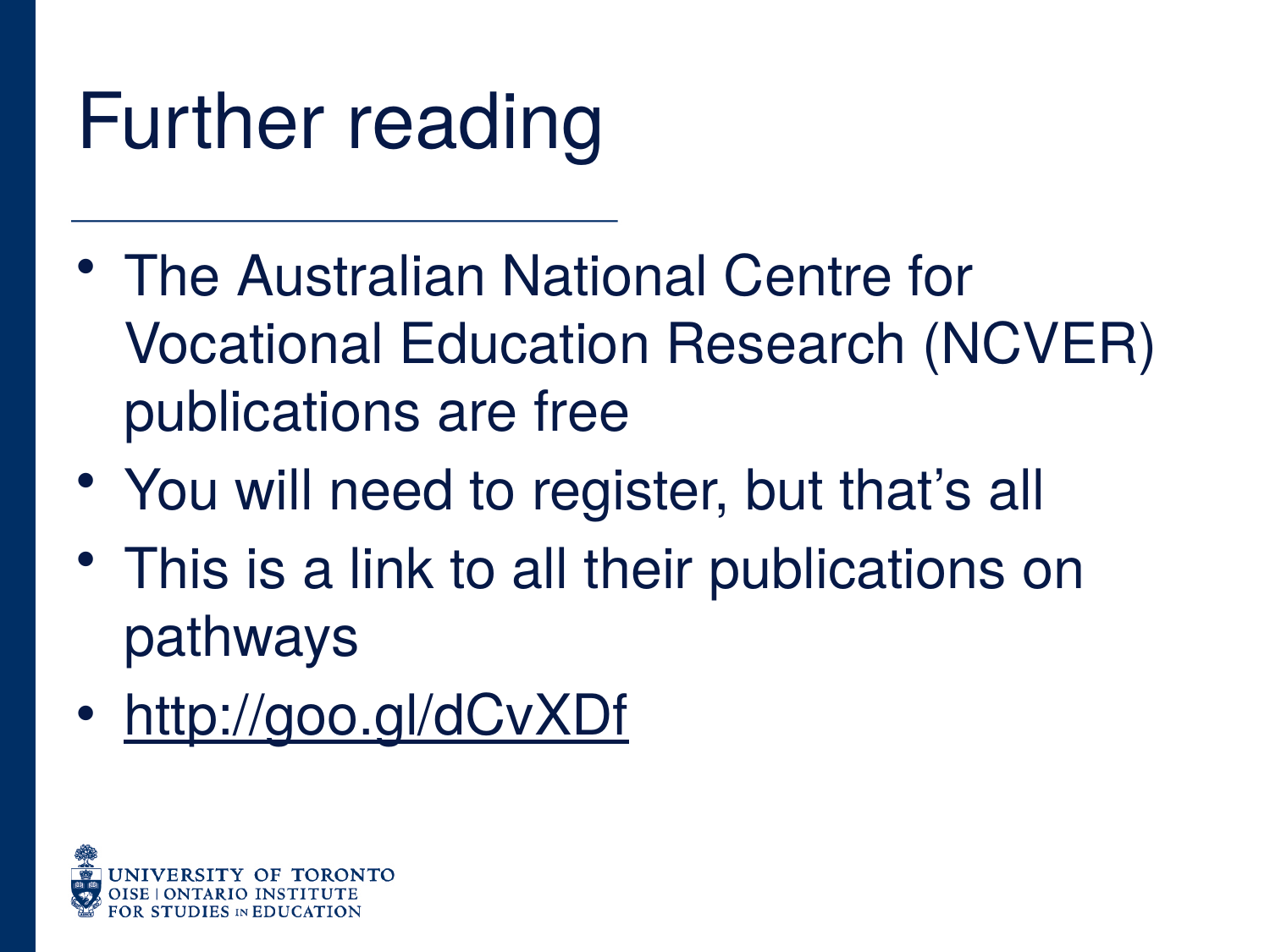

# Further reading
The Australian National Centre for Vocational Education Research (NCVER) publications are free
You will need to register, but that’s all
This is a link to all their publications on pathways
http://goo.gl/dCvXDf